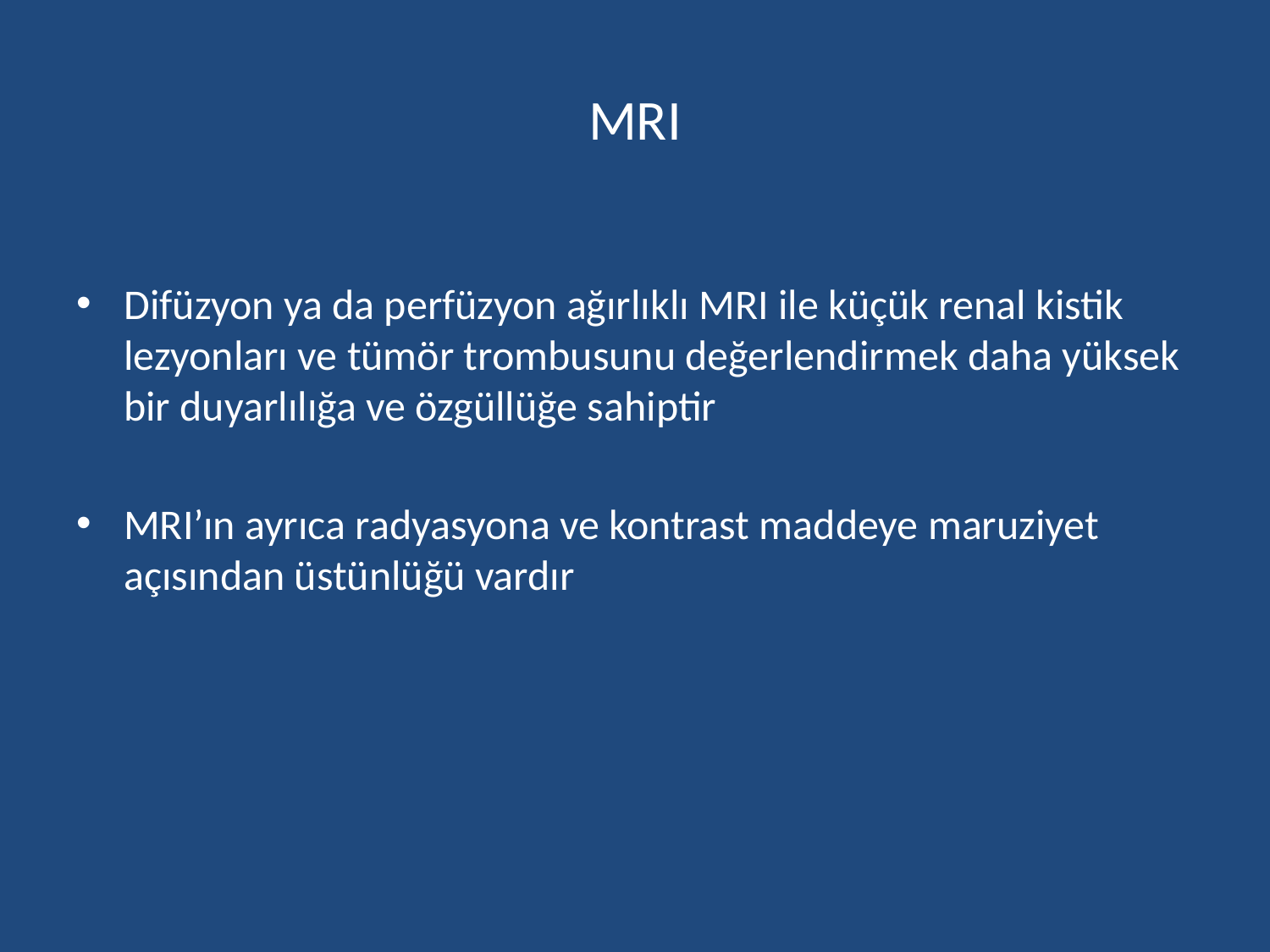

# MRI
Difüzyon ya da perfüzyon ağırlıklı MRI ile küçük renal kistik lezyonları ve tümör trombusunu değerlendirmek daha yüksek bir duyarlılığa ve özgüllüğe sahiptir

MRI’ın ayrıca radyasyona ve kontrast maddeye maruziyet açısından üstünlüğü vardır